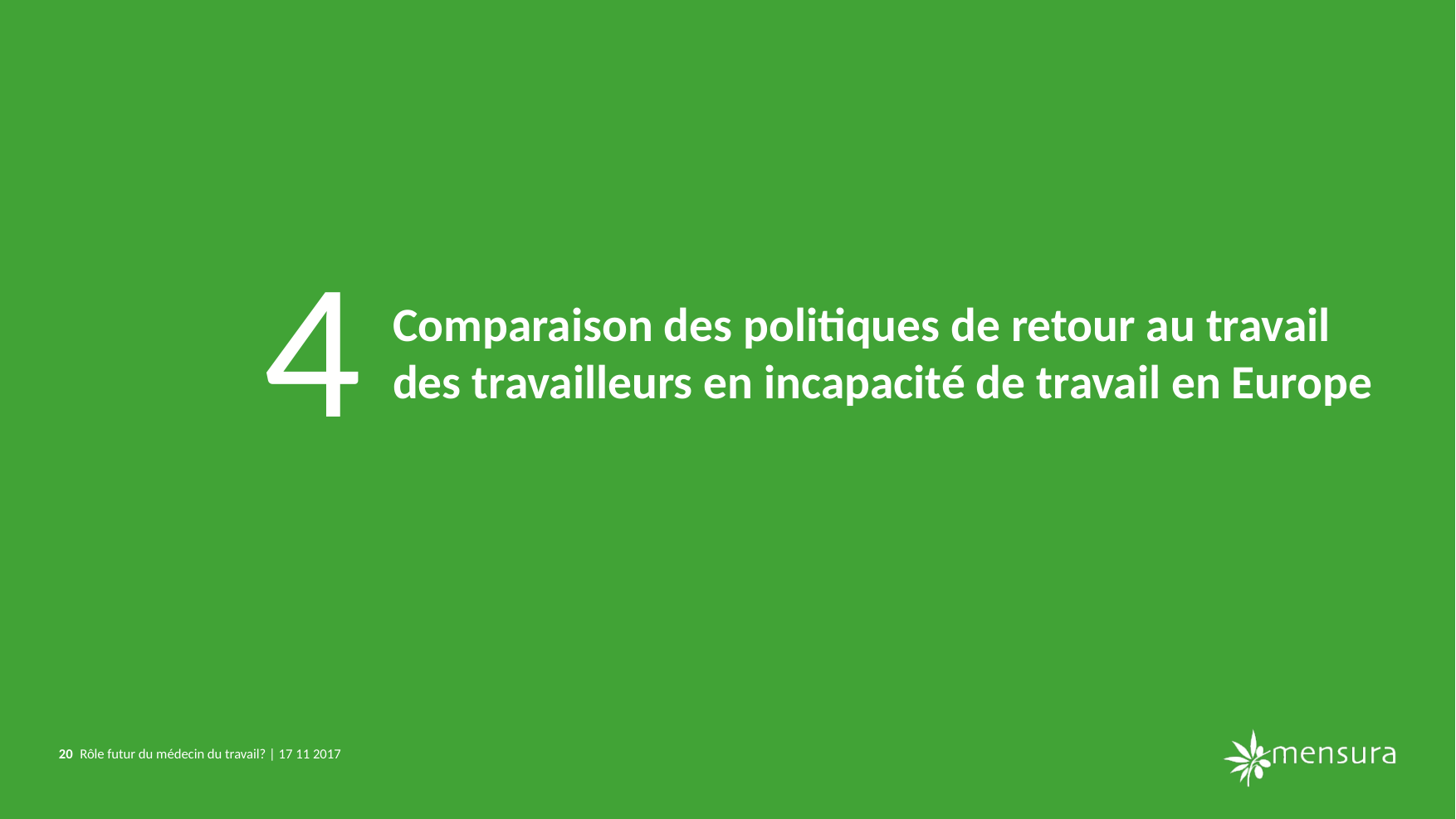

4
Comparaison des politiques de retour au travail des travailleurs en incapacité de travail en Europe
20
Rôle futur du médecin du travail? | 17 11 2017